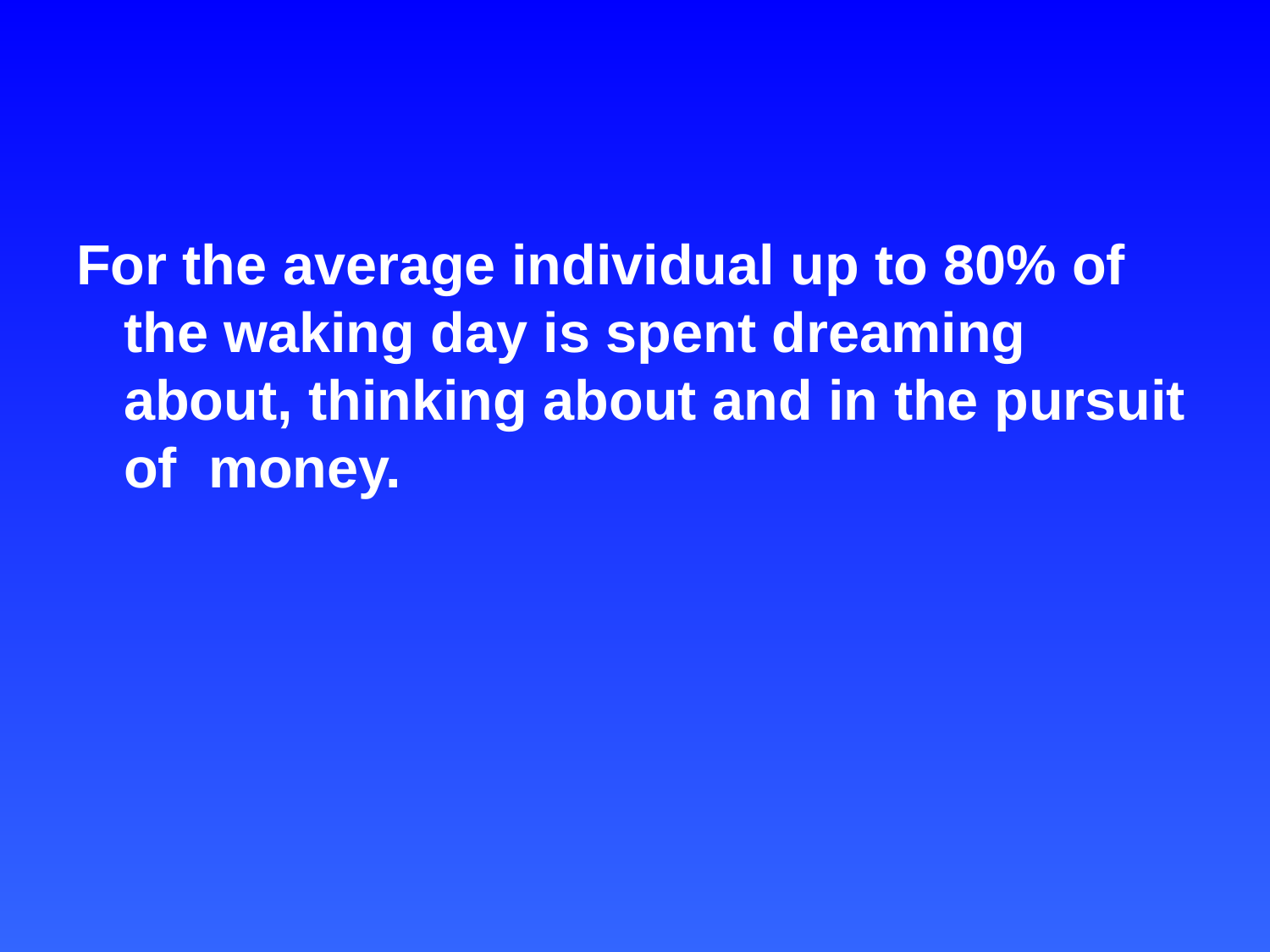

For the average individual up to 80% of the waking day is spent dreaming about, thinking about and in the pursuit of  money.